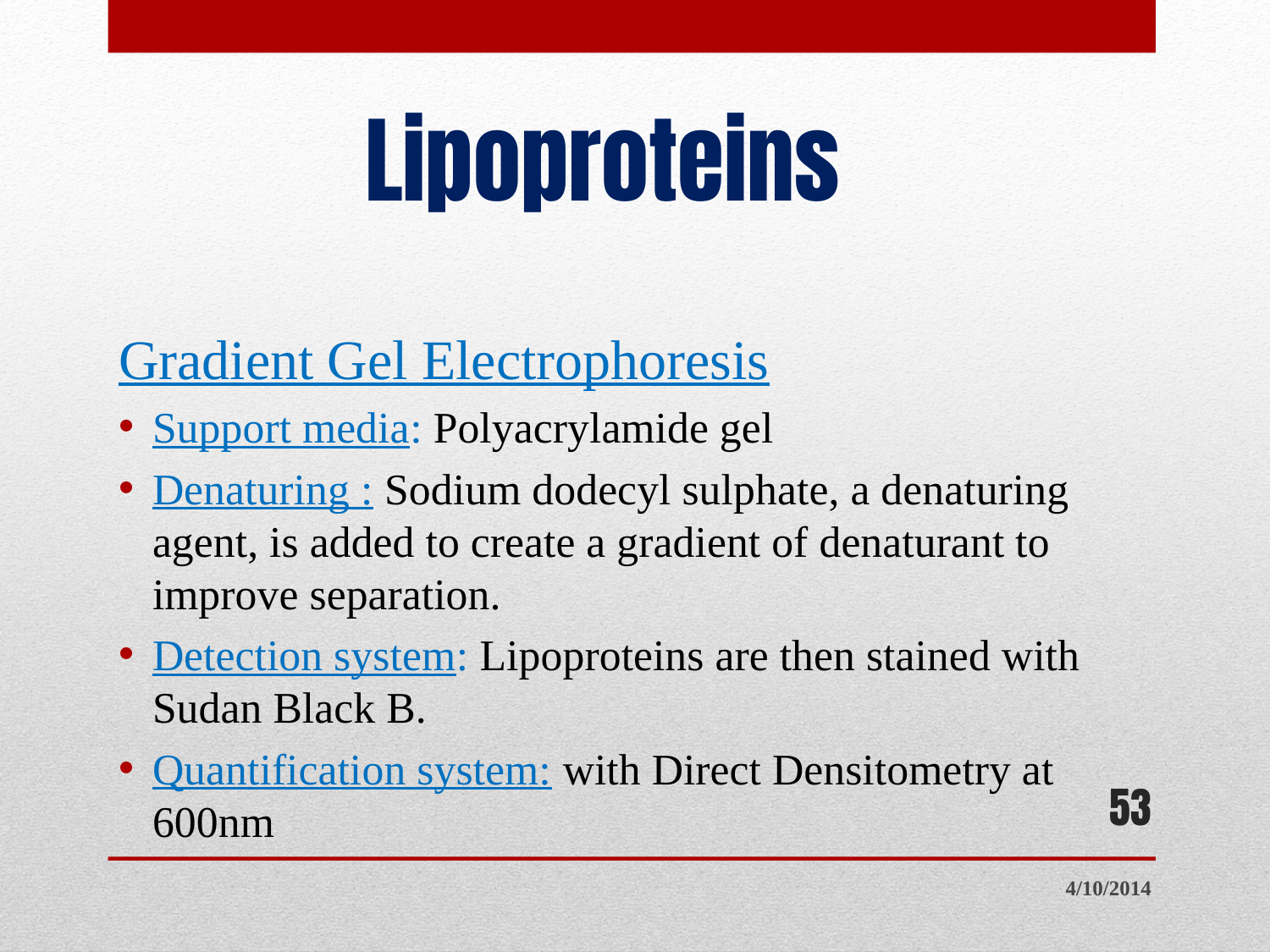

# Lipoproteins
Gradient Gel Electrophoresis
Support media: Polyacrylamide gel
Denaturing : Sodium dodecyl sulphate, a denaturing agent, is added to create a gradient of denaturant to improve separation.
Detection system: Lipoproteins are then stained with Sudan Black B.
Quantification system: with Direct Densitometry at 600nm

53
4/10/2014